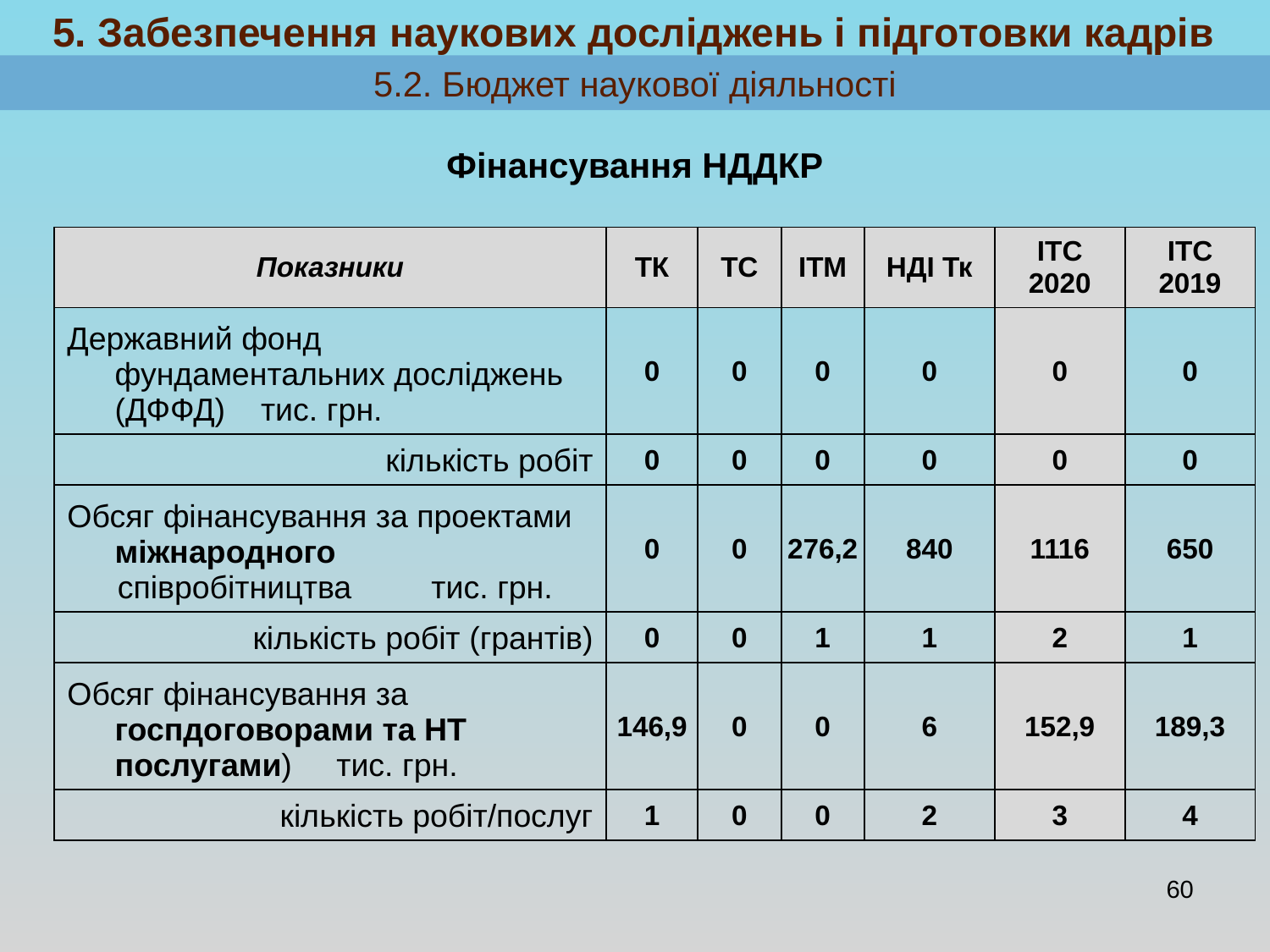

5. Забезпечення наукових досліджень і підготовки кадрів
5.2. Бюджет наукової діяльності
Фінансування НДДКР
| Показники | ТК | ТС | ІТМ | НДІ Тк | ІТС 2020 | ІТС 2019 |
| --- | --- | --- | --- | --- | --- | --- |
| Державний фонд фундаментальних досліджень (ДФФД) тис. грн. | 0 | 0 | 0 | 0 | 0 | 0 |
| --- | --- | --- | --- | --- | --- | --- |
| кількість робіт | 0 | 0 | 0 | 0 | 0 | 0 |
| Обсяг фінансування за проектами міжнародного співробітництва тис. грн. | 0 | 0 | 276,2 | 840 | 1116 | 650 |
| кількість робіт (грантів) | 0 | 0 | 1 | 1 | 2 | 1 |
| Обсяг фінансування за госпдоговорами та НТ послугами) тис. грн. | 146,9 | 0 | 0 | 6 | 152,9 | 189,3 |
| кількість робіт/послуг | 1 | 0 | 0 | 2 | 3 | 4 |
60